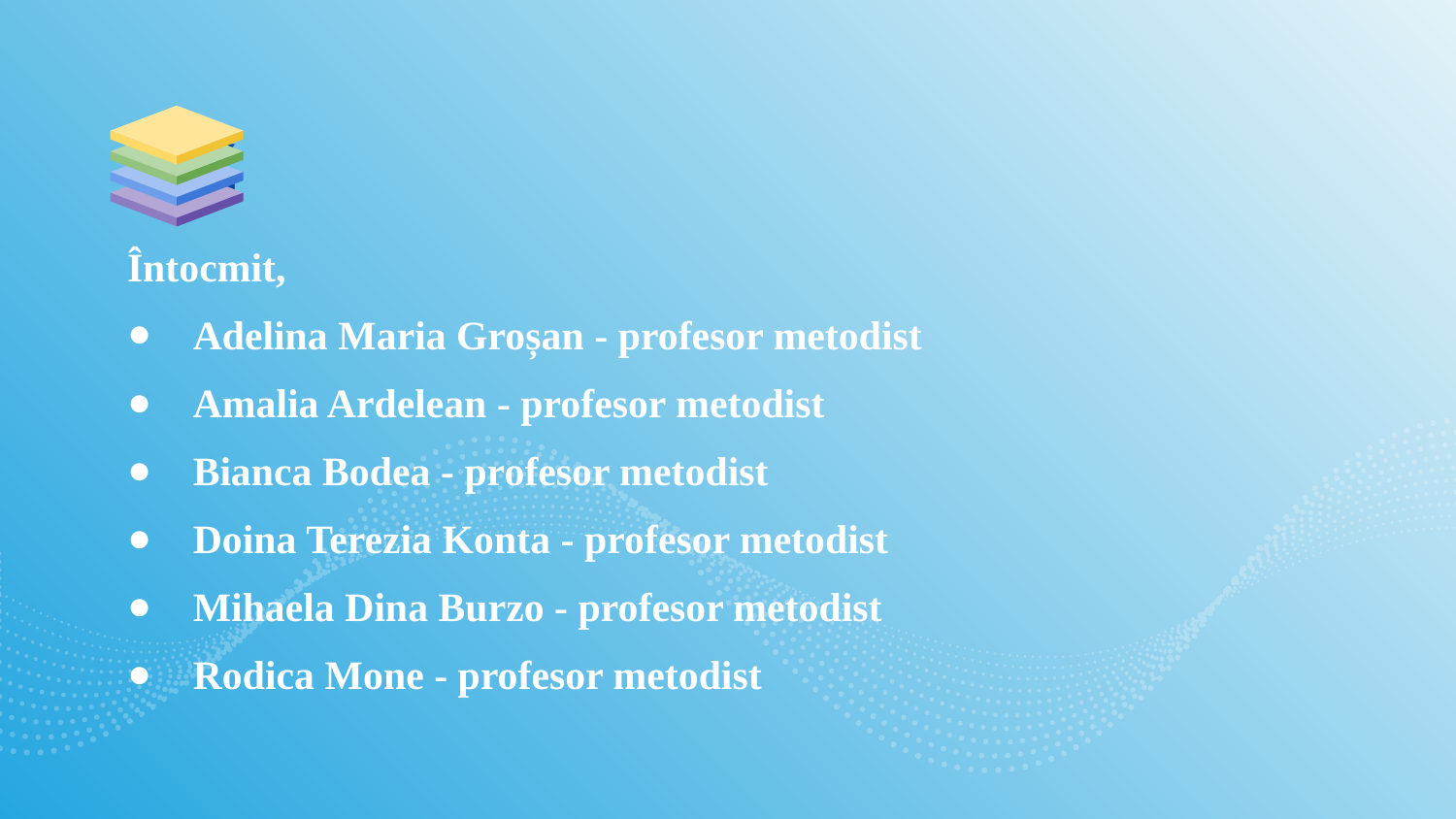

Întocmit,
Adelina Maria Groșan - profesor metodist
Amalia Ardelean - profesor metodist
Bianca Bodea - profesor metodist
Doina Terezia Konta - profesor metodist
Mihaela Dina Burzo - profesor metodist
Rodica Mone - profesor metodist